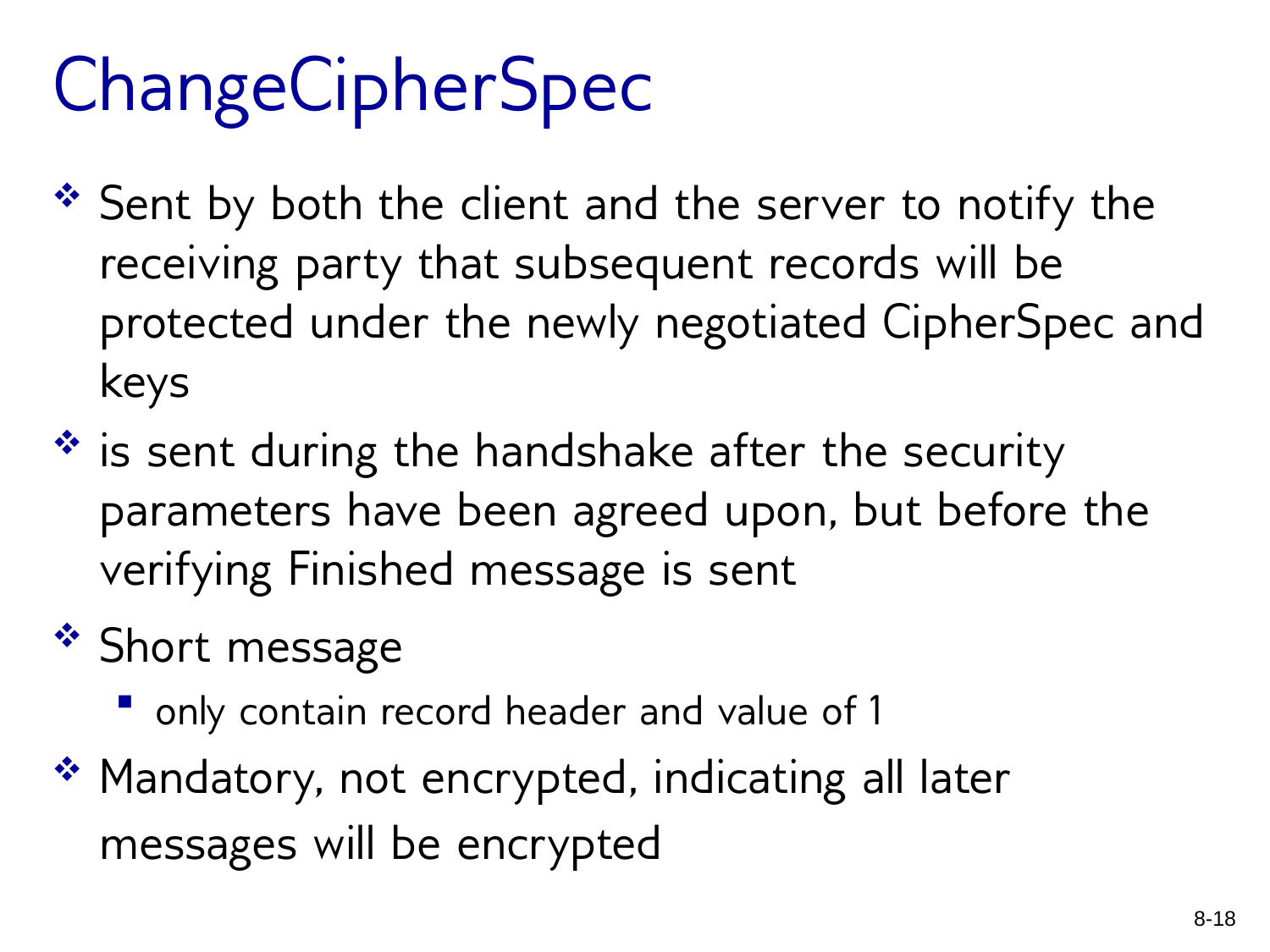

# ChangeCipherSpec
Sent by both the client and the server to notify the receiving party that subsequent records will be protected under the newly negotiated CipherSpec and keys
is sent during the handshake after the security parameters have been agreed upon, but before the verifying Finished message is sent
Short message
only contain record header and value of 1
Mandatory, not encrypted, indicating all later messages will be encrypted